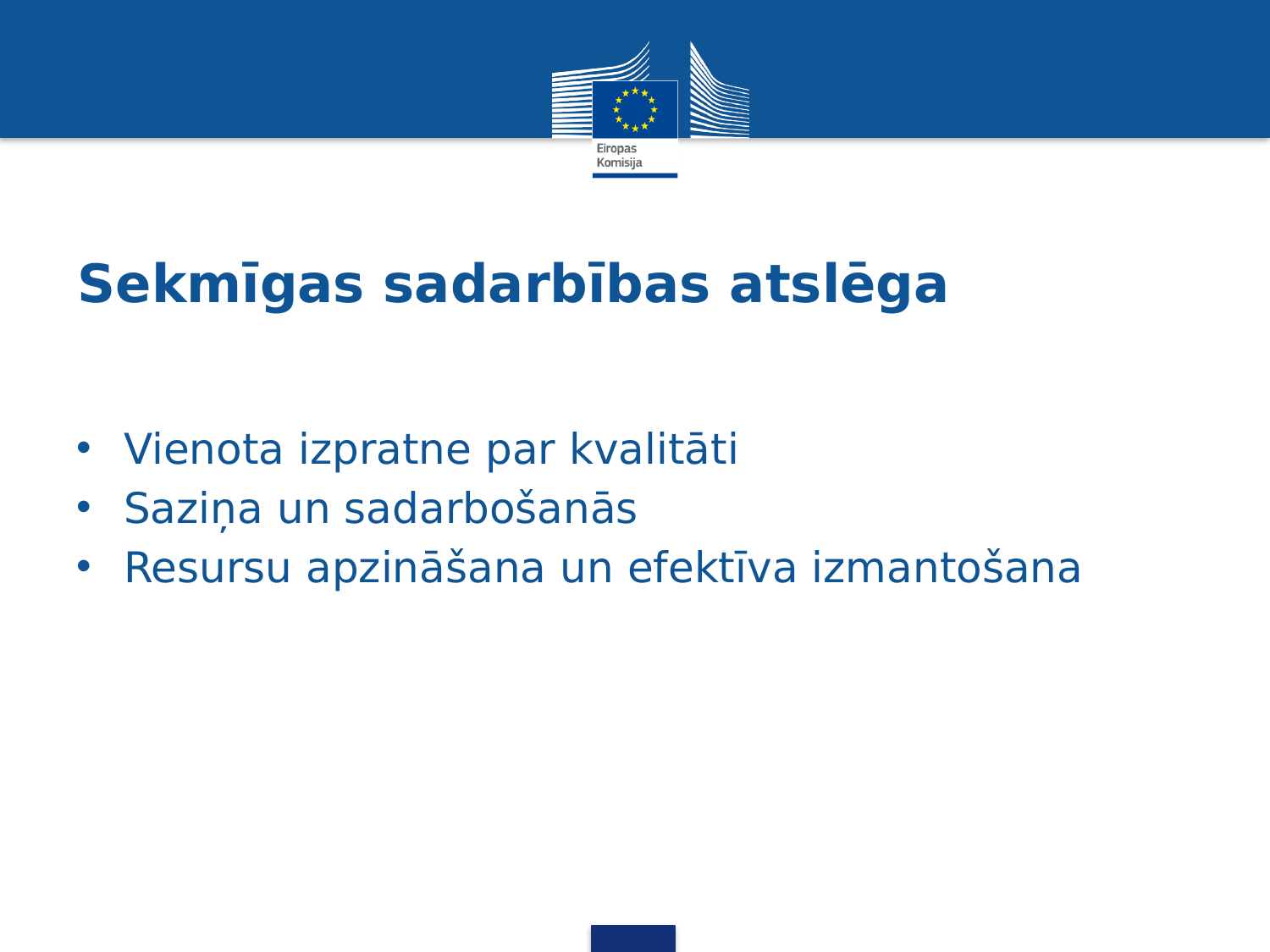

# Sekmīgas sadarbības atslēga

Vienota izpratne par kvalitāti
Saziņa un sadarbošanās
Resursu apzināšana un efektīva izmantošana